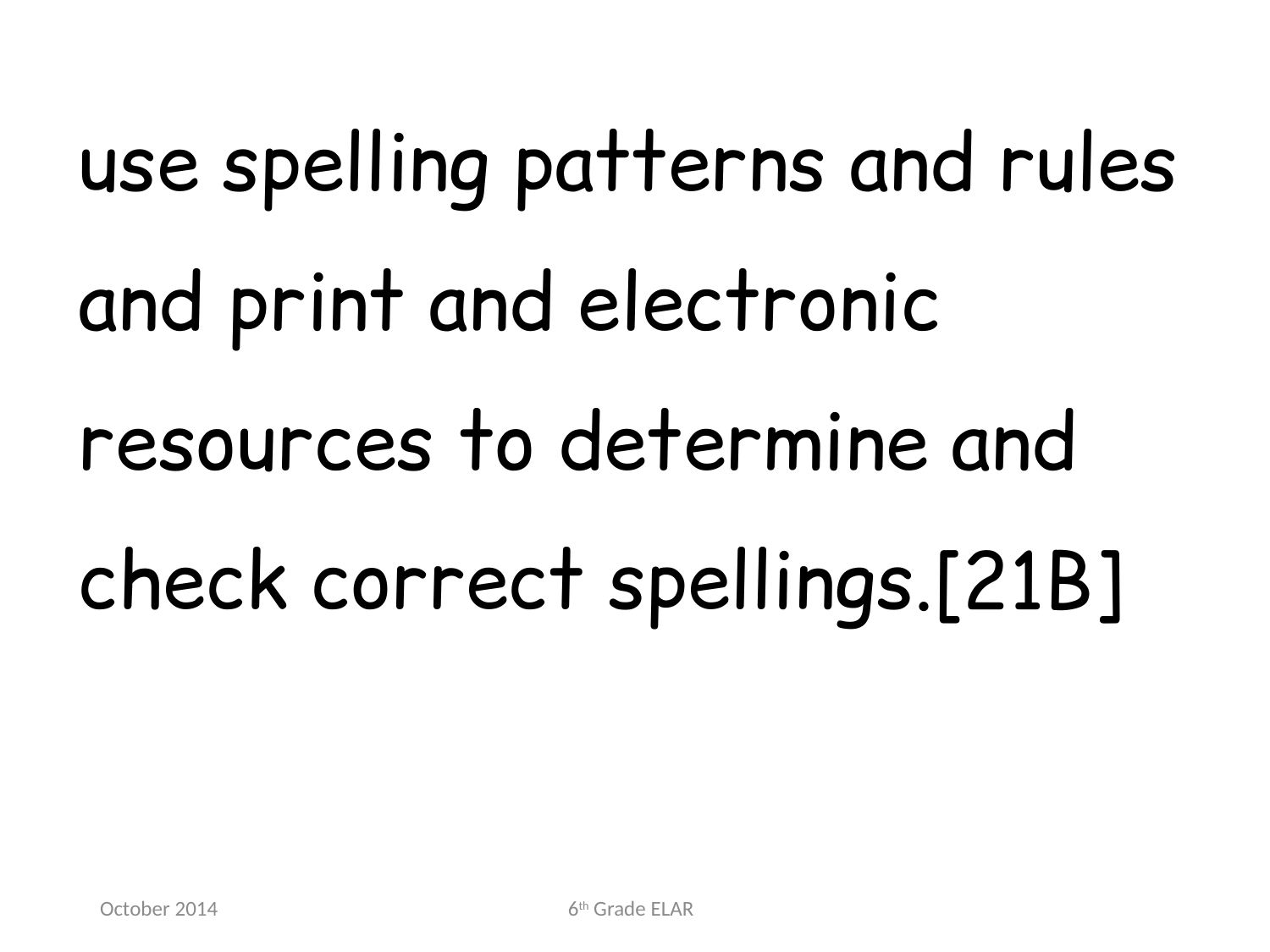

use spelling patterns and rules and print and electronic resources to determine and check correct spellings.[21B]
October 2014
6th Grade ELAR